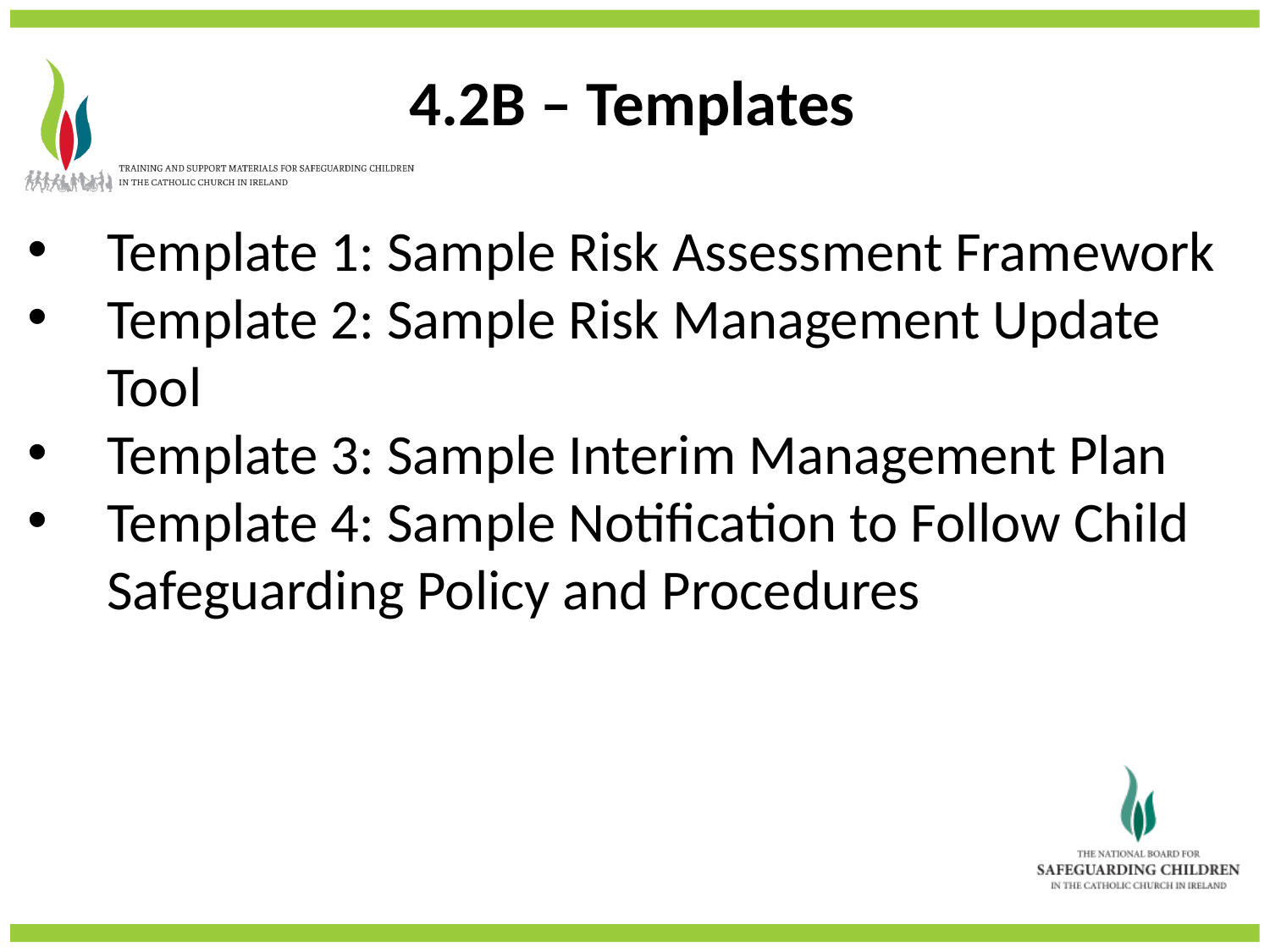

4.2B – Templates

Template 1: Sample Risk Assessment Framework
Template 2: Sample Risk Management Update Tool
Template 3: Sample Interim Management Plan
Template 4: Sample Notification to Follow Child Safeguarding Policy and Procedures